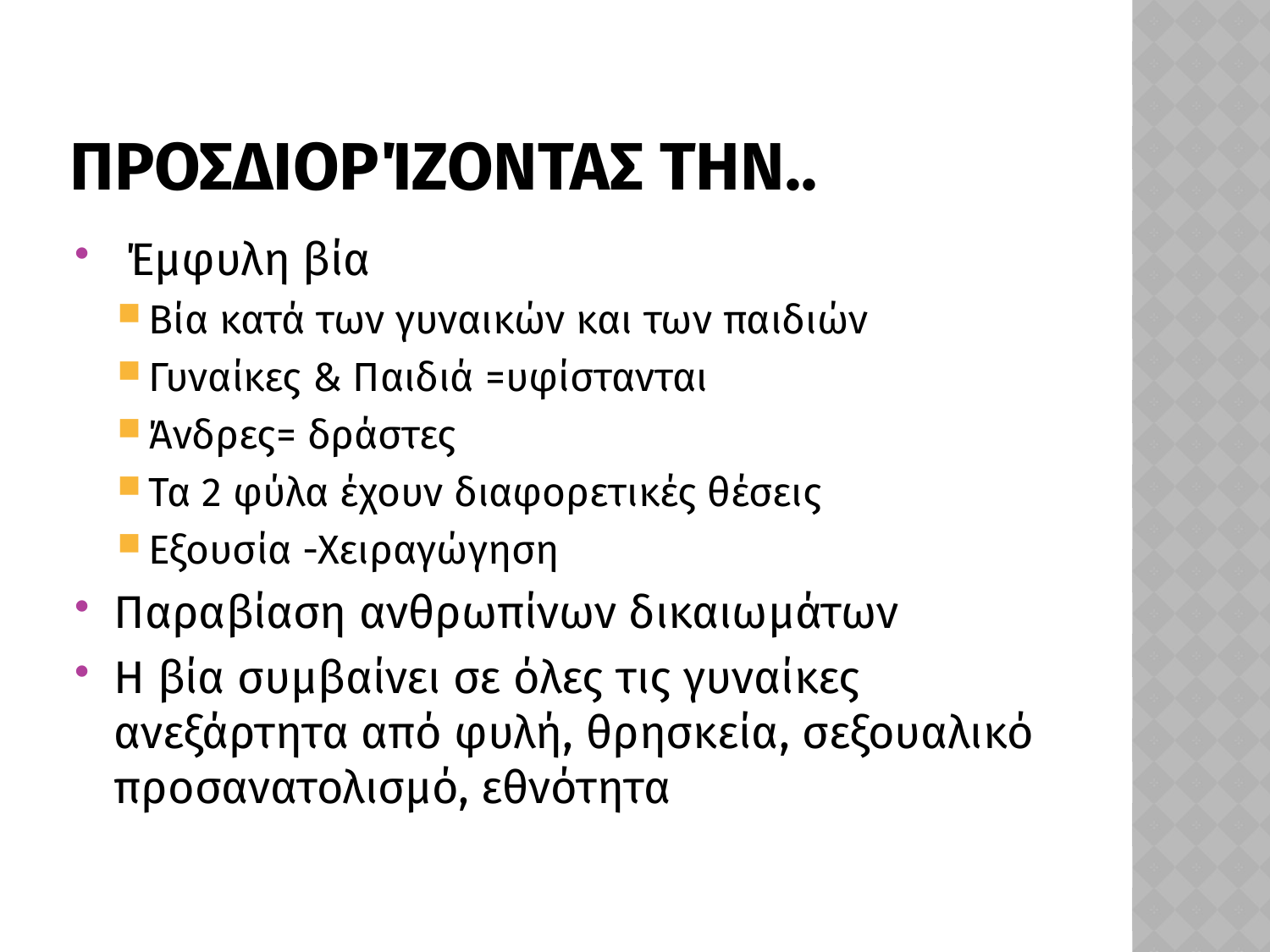

# Προσδιορίζοντας την..
 Έμφυλη βία
Βία κατά των γυναικών και των παιδιών
Γυναίκες & Παιδιά =υφίστανται
Άνδρες= δράστες
Τα 2 φύλα έχουν διαφορετικές θέσεις
Εξουσία -Χειραγώγηση
Παραβίαση ανθρωπίνων δικαιωμάτων
Η βία συμβαίνει σε όλες τις γυναίκες ανεξάρτητα από φυλή, θρησκεία, σεξουαλικό προσανατολισμό, εθνότητα